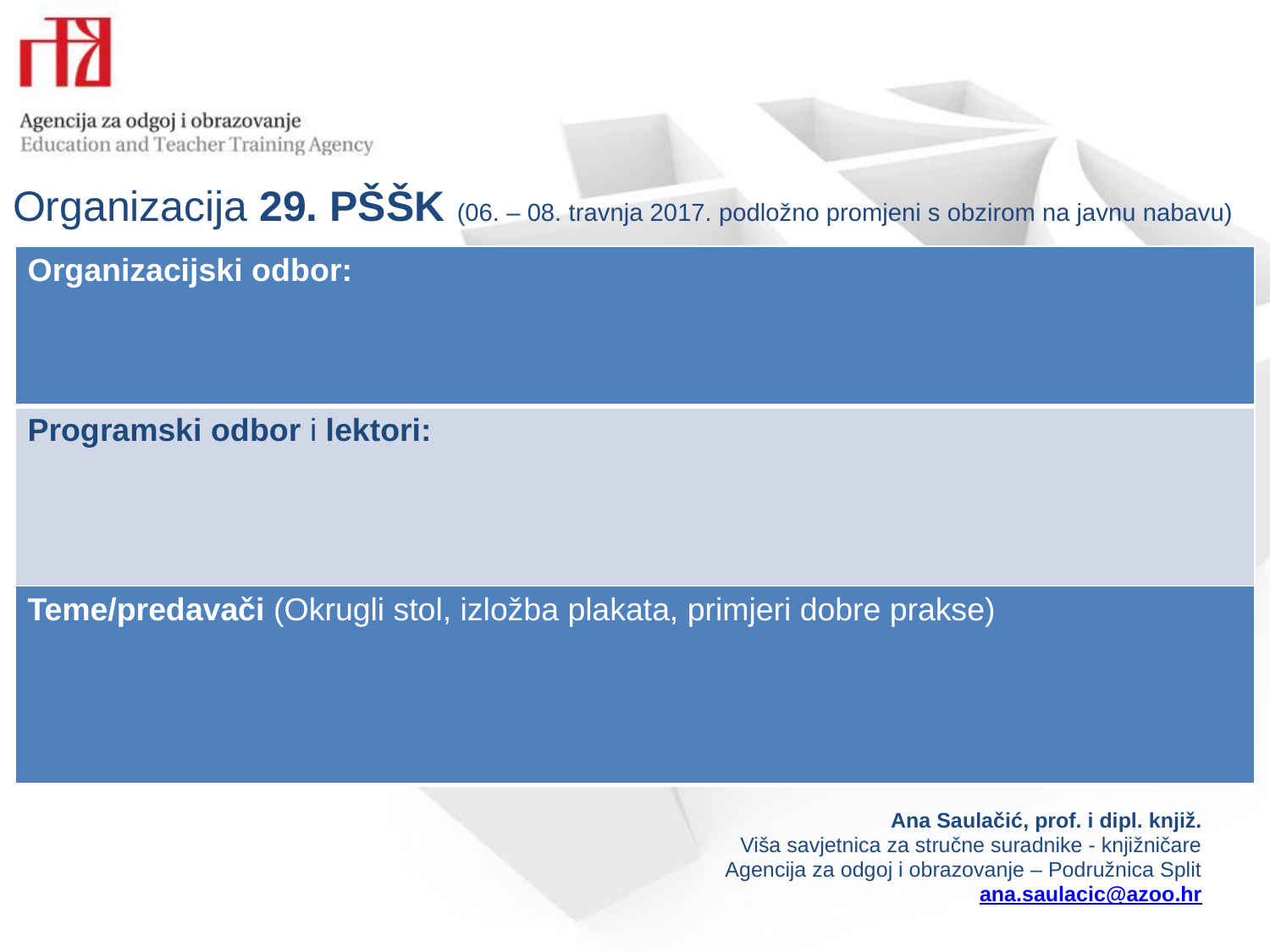

# Organizacija 29. PŠŠK (06. – 08. travnja 2017. podložno promjeni s obzirom na javnu nabavu)
| Organizacijski odbor: |
| --- |
| Programski odbor i lektori: |
| Teme/predavači (Okrugli stol, izložba plakata, primjeri dobre prakse) |
| --- |
Ana Saulačić, prof. i dipl. knjiž.
Viša savjetnica za stručne suradnike - knjižničare
Agencija za odgoj i obrazovanje – Podružnica Split
ana.saulacic@azoo.hr